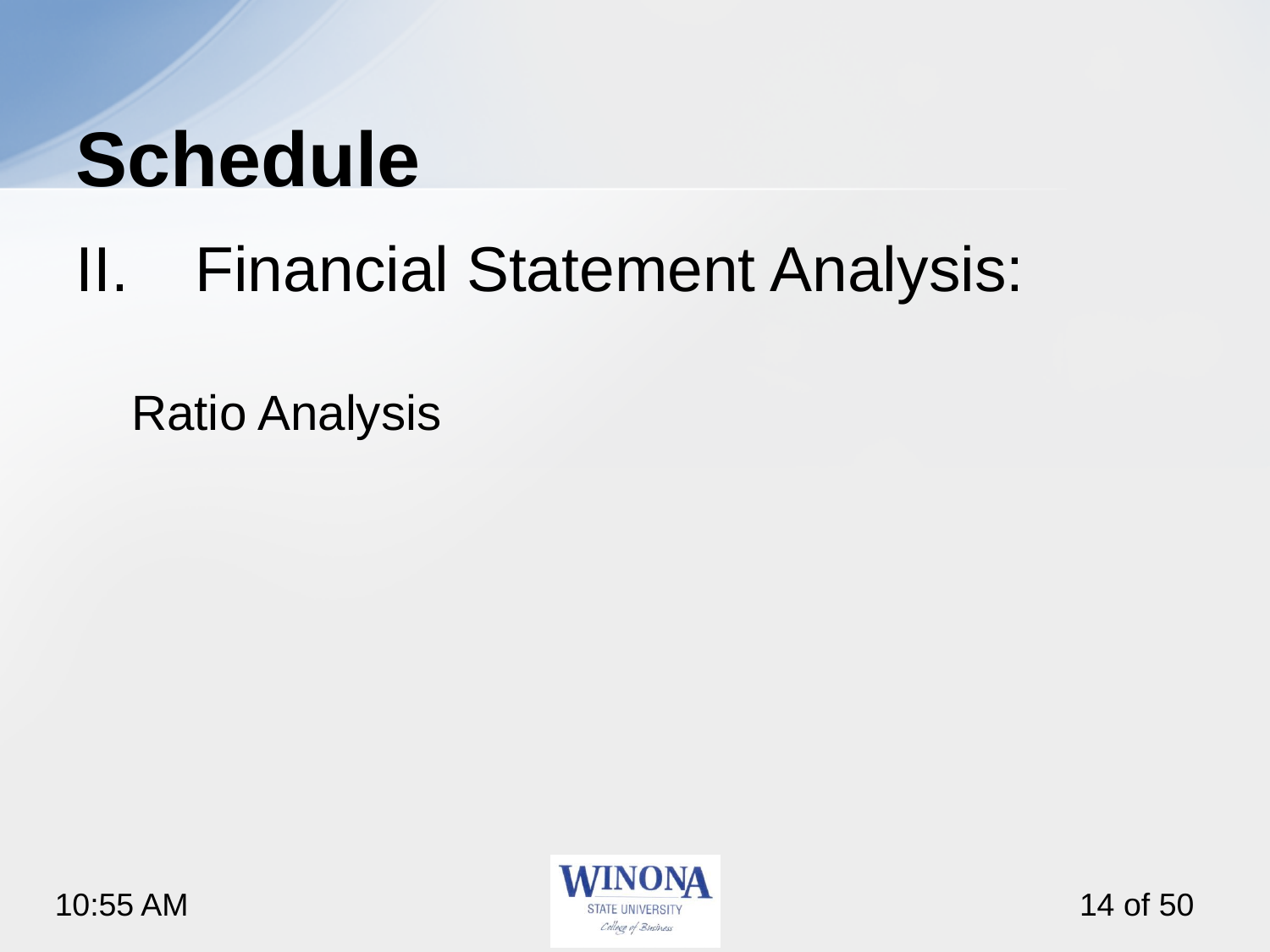

# Schedule
Financial Statement Analysis:

Ratio Analysis